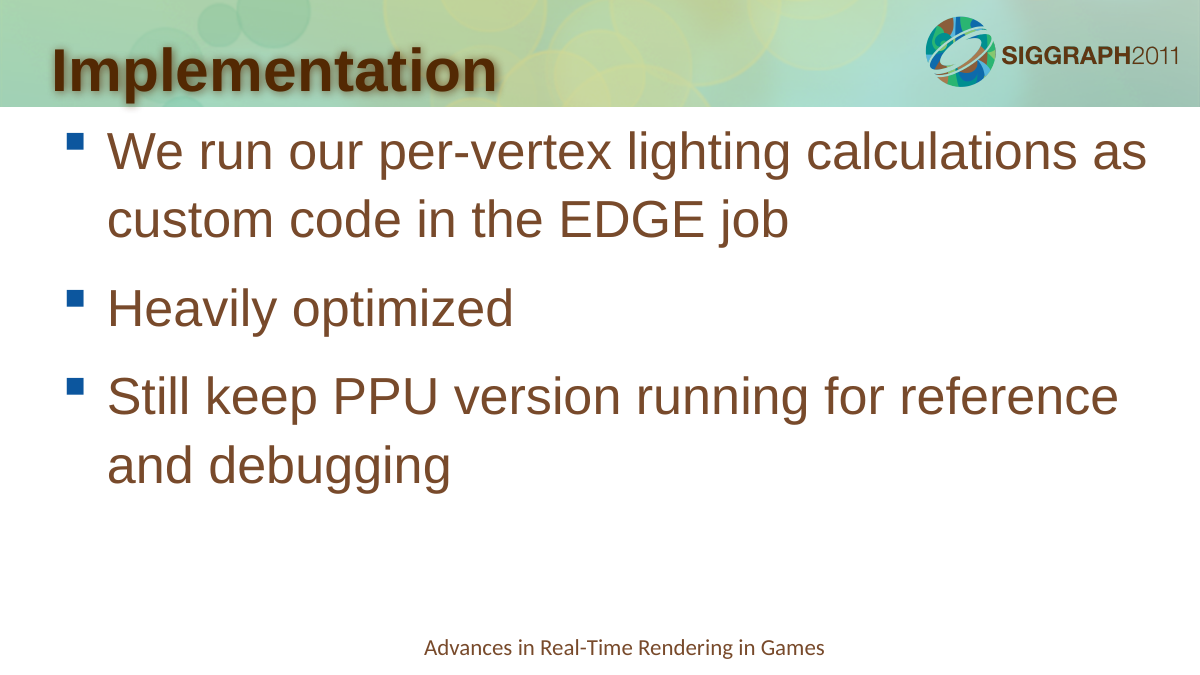

# Implementation
We run our per-vertex lighting calculations as custom code in the EDGE job
Heavily optimized
Still keep PPU version running for reference and debugging